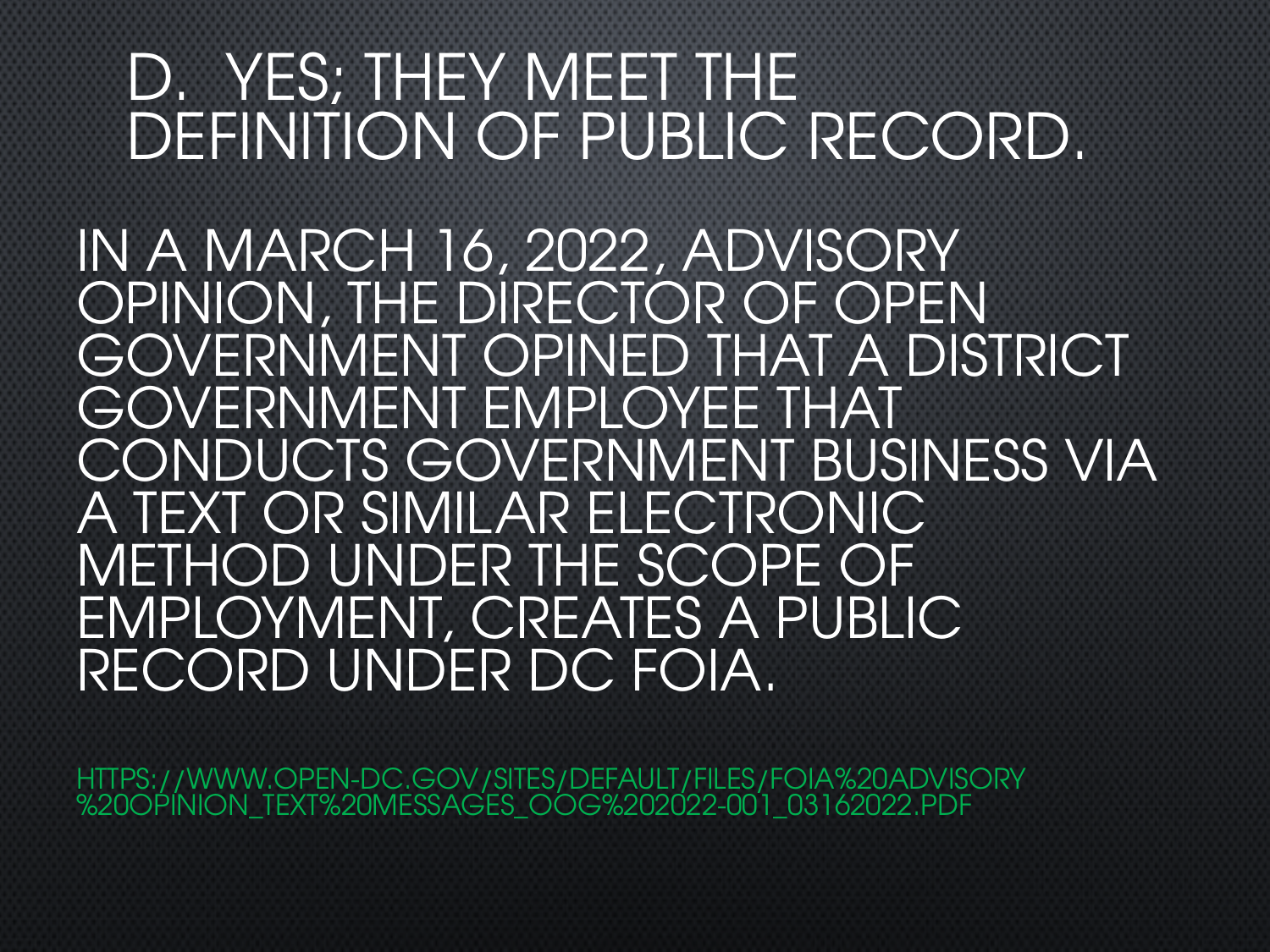

# D.  Yes; they meet the definition of public record.
In a March 16, 2022, advisory opinion, The director of Open government opined that A district government employee that  conducts government business via a text or similar electronic method under the scope of employment, creates a public record under DC FOIA.

https://www.open-dc.gov/sites/default/files/FOIA%20Advisory%20Opinion_Text%20Messages_OOG%202022-001_03162022.pdf